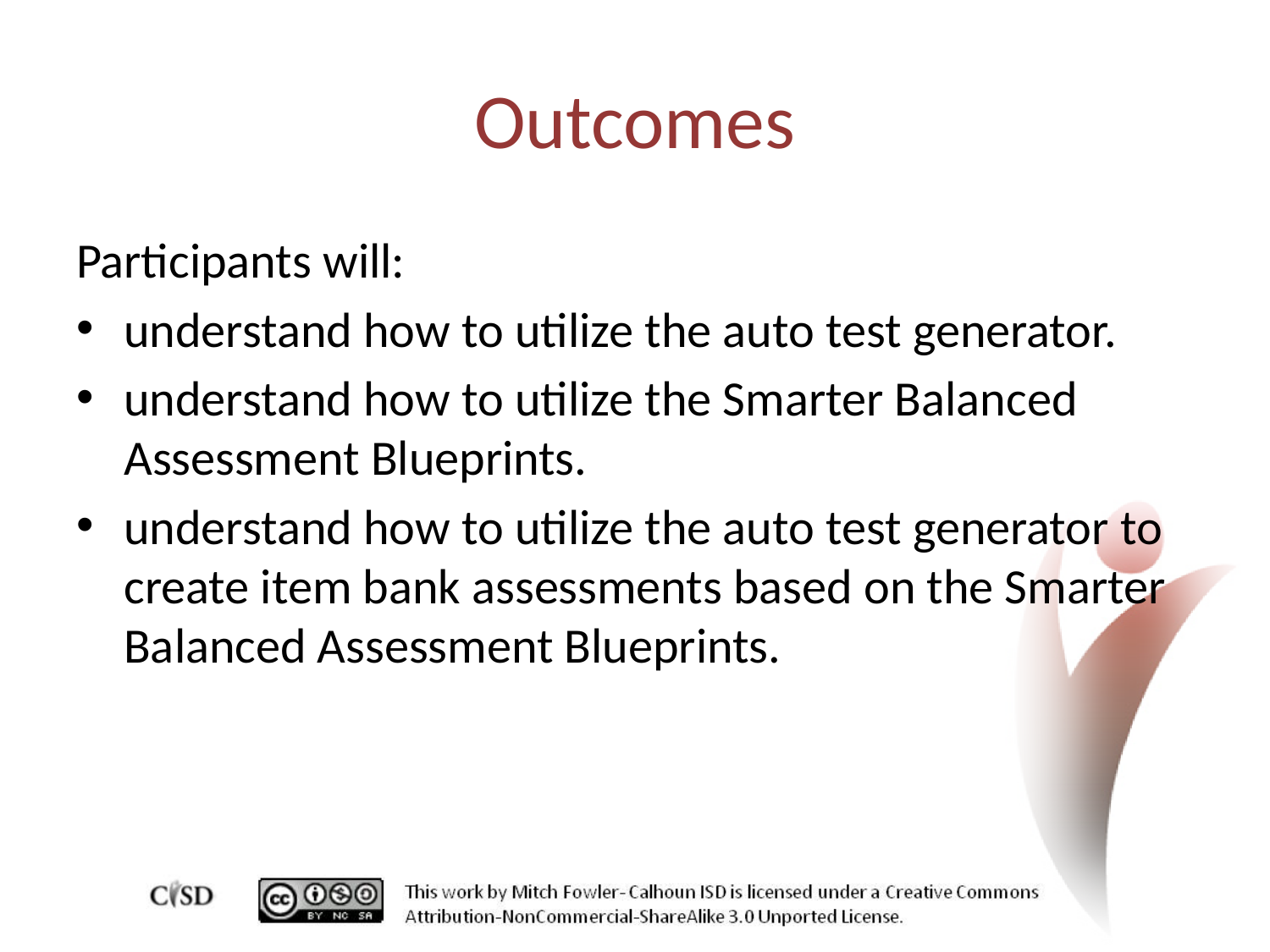

# Outcomes
Participants will:
understand how to utilize the auto test generator.
understand how to utilize the Smarter Balanced Assessment Blueprints.
understand how to utilize the auto test generator to create item bank assessments based on the Smarter Balanced Assessment Blueprints.